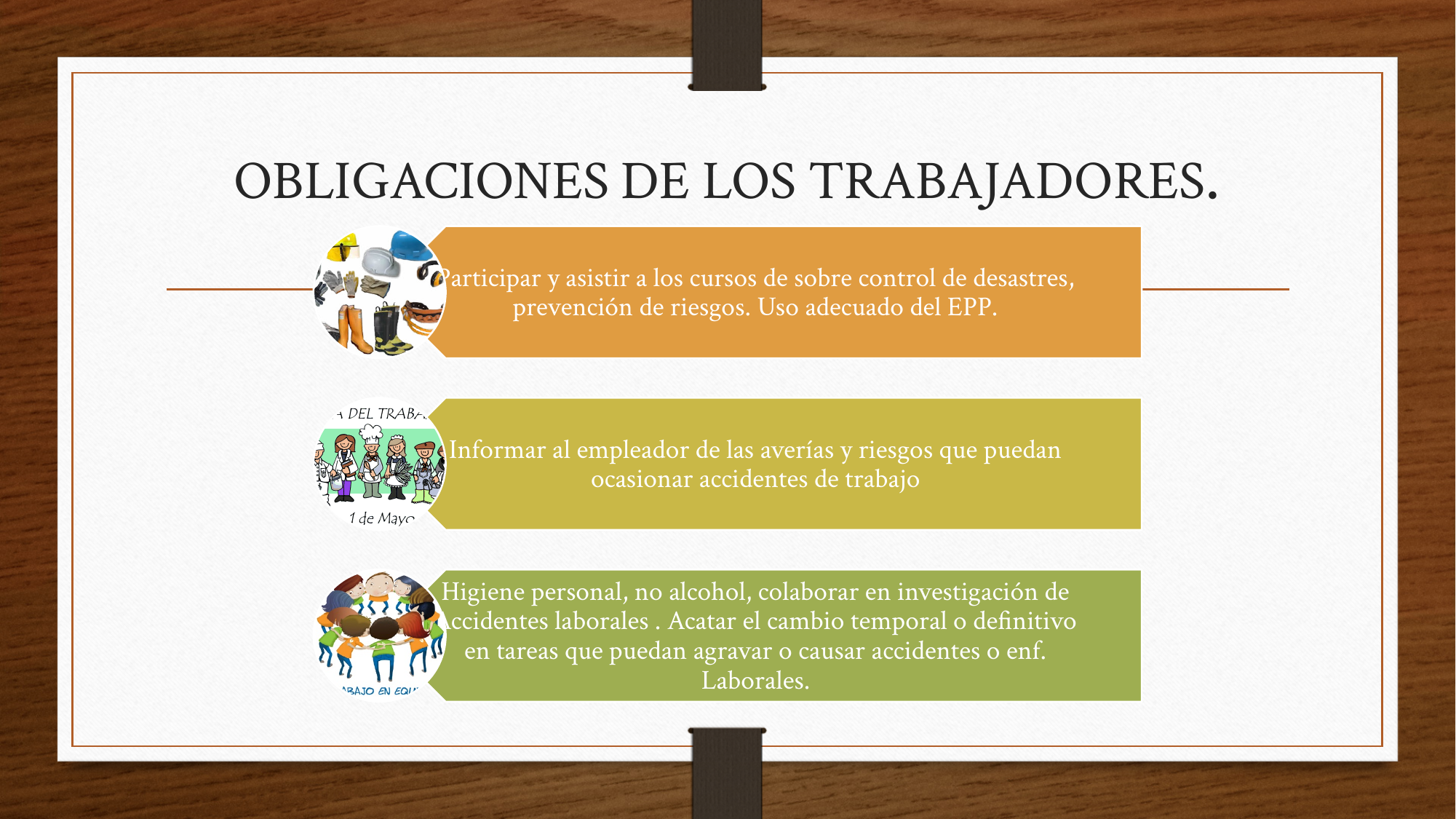

# OBLIGACIONES DE LOS TRABAJADORES.
Participar y asistir a los cursos de sobre control de desastres, prevención de riesgos. Uso adecuado del EPP.
Informar al empleador de las averías y riesgos que puedan ocasionar accidentes de trabajo
Higiene personal, no alcohol, colaborar en investigación de Accidentes laborales . Acatar el cambio temporal o definitivo en tareas que puedan agravar o causar accidentes o enf. Laborales.